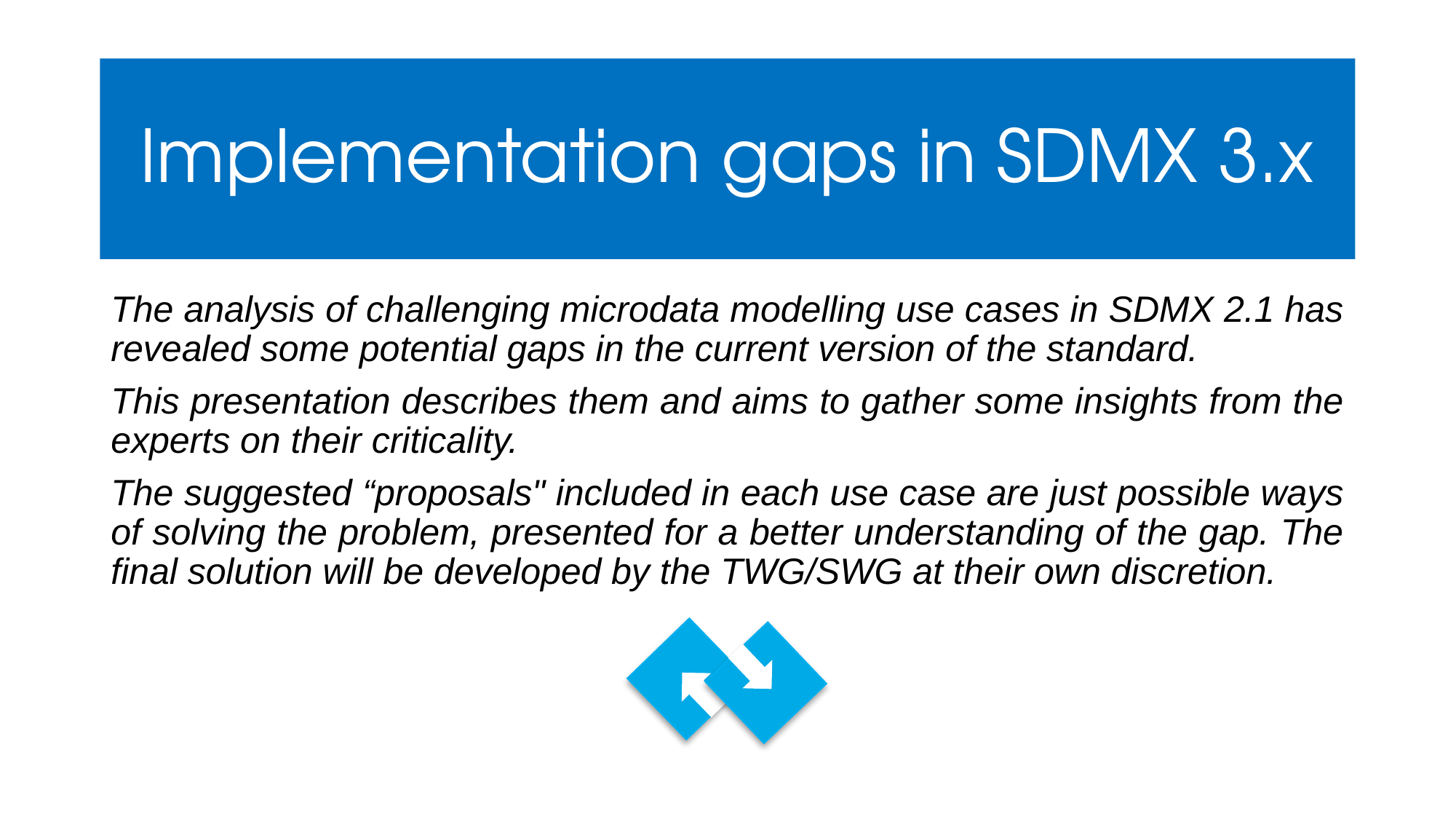

# Implementation gaps in SDMX 3.x
The analysis of challenging microdata modelling use cases in SDMX 2.1 has revealed some potential gaps in the current version of the standard.
This presentation describes them and aims to gather some insights from the experts on their criticality.
The suggested “proposals" included in each use case are just possible ways of solving the problem, presented for a better understanding of the gap. The final solution will be developed by the TWG/SWG at their own discretion.